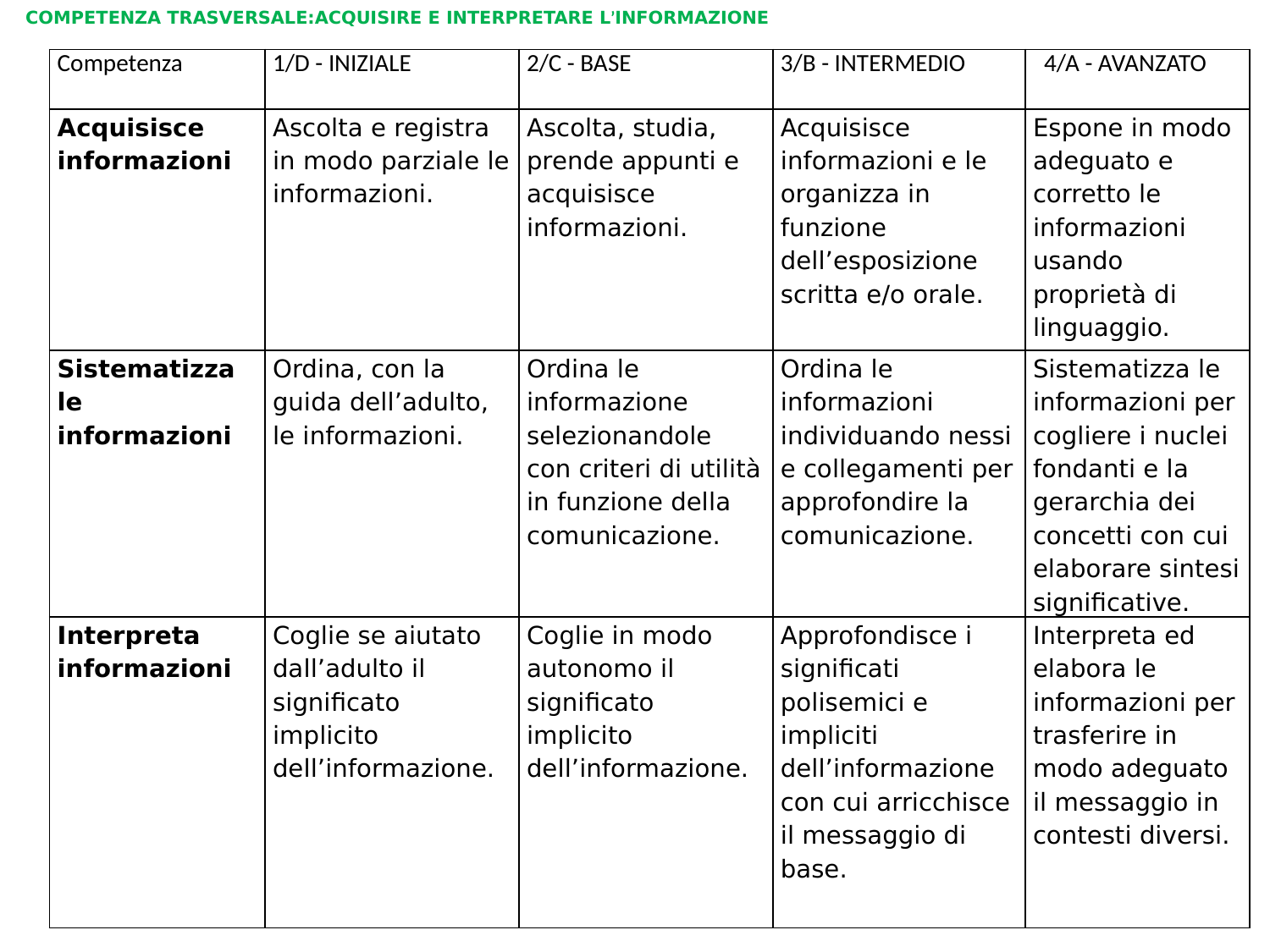

COMPETENZA TRASVERSALE:ACQUISIRE E INTERPRETARE L’INFORMAZIONE
| Competenza | 1/D - INIZIALE | 2/C - BASE | 3/B - INTERMEDIO | 4/A - AVANZATO |
| --- | --- | --- | --- | --- |
| Acquisisce informazioni | Ascolta e registra in modo parziale le informazioni. | Ascolta, studia, prende appunti e acquisisce informazioni. | Acquisisce informazioni e le organizza in funzione dell’esposizione scritta e/o orale. | Espone in modo adeguato e corretto le informazioni usando proprietà di linguaggio. |
| Sistematizza le informazioni | Ordina, con la guida dell’adulto, le informazioni. | Ordina le informazione selezionandole con criteri di utilità in funzione della comunicazione. | Ordina le informazioni individuando nessi e collegamenti per approfondire la comunicazione. | Sistematizza le informazioni per cogliere i nuclei fondanti e la gerarchia dei concetti con cui elaborare sintesi significative. |
| Interpreta informazioni | Coglie se aiutato dall’adulto il significato implicito dell’informazione. | Coglie in modo autonomo il significato implicito dell’informazione. | Approfondisce i significati polisemici e impliciti dell’informazione con cui arricchisce il messaggio di base. | Interpreta ed elabora le informazioni per trasferire in modo adeguato il messaggio in contesti diversi. |